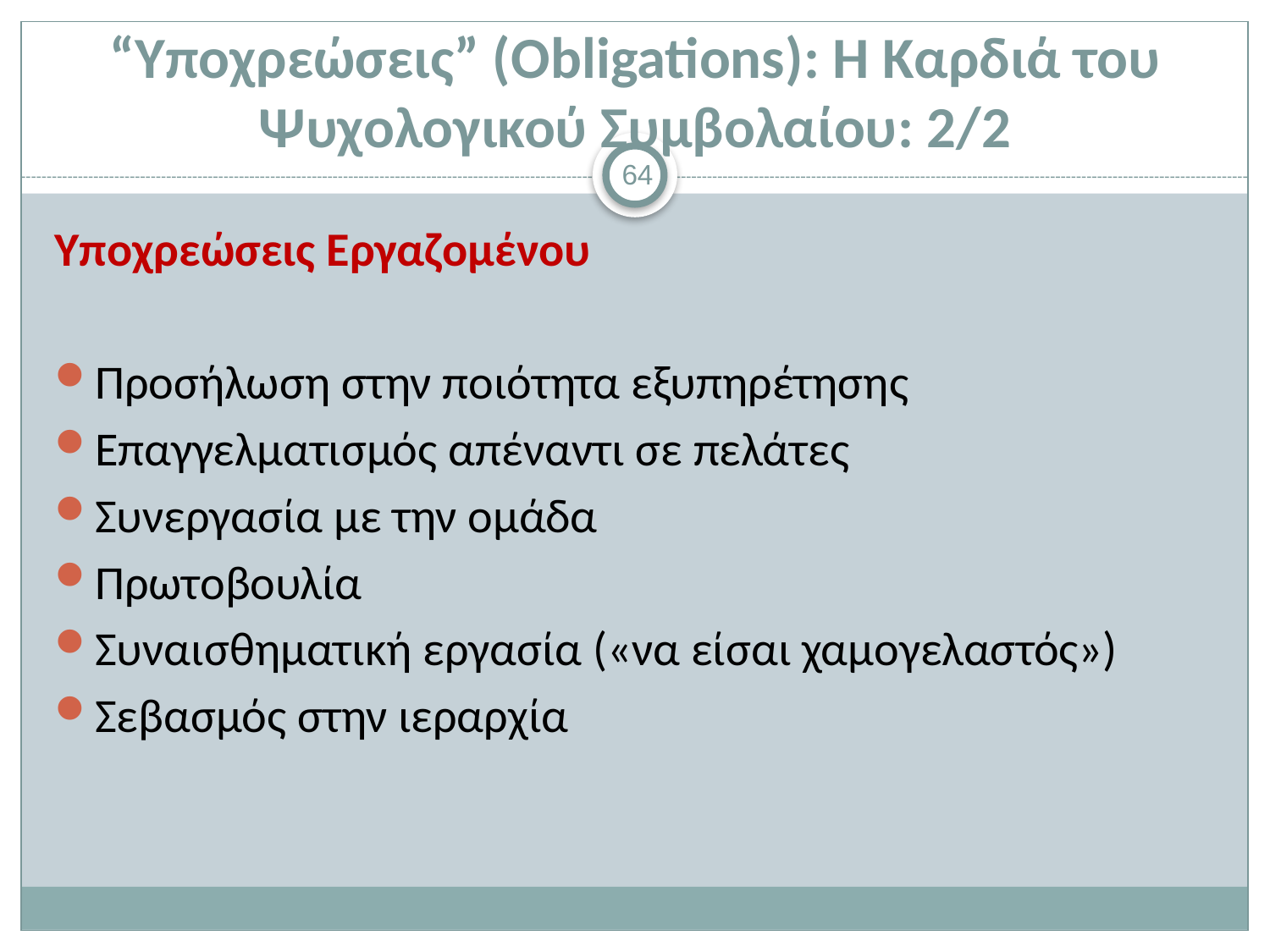

# “Υποχρεώσεις” (Obligations): Η Καρδιά του Ψυχολογικού Συμβολαίου: 2/2
64
Υποχρεώσεις Εργαζομένου

Προσήλωση στην ποιότητα εξυπηρέτησης
Επαγγελματισμός απέναντι σε πελάτες
Συνεργασία με την ομάδα
Πρωτοβουλία
Συναισθηματική εργασία («να είσαι χαμογελαστός»)
Σεβασμός στην ιεραρχία